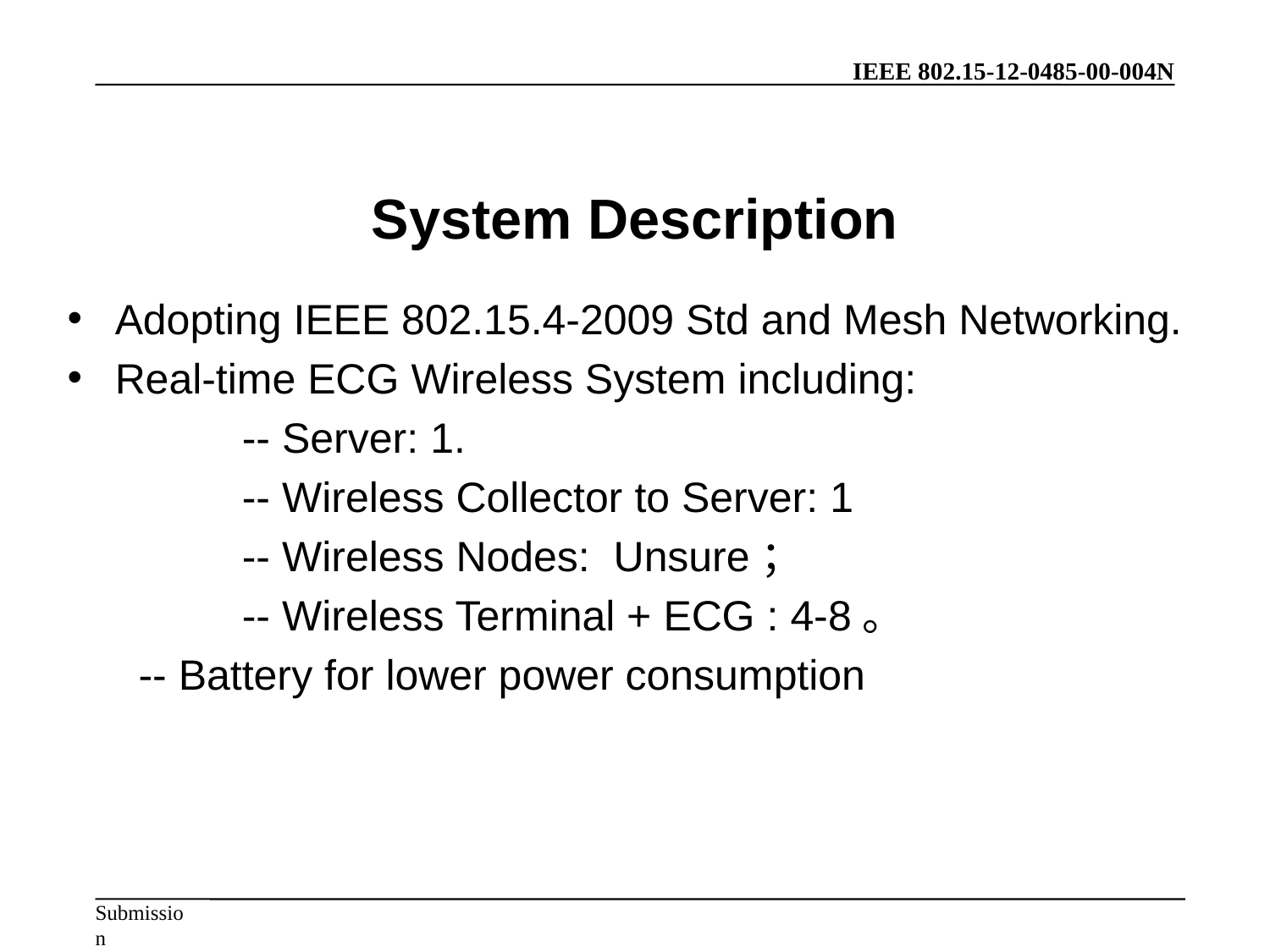

System Description
Adopting IEEE 802.15.4-2009 Std and Mesh Networking.
Real-time ECG Wireless System including:
		-- Server: 1.
		-- Wireless Collector to Server: 1
		-- Wireless Nodes:  Unsure；
		-- Wireless Terminal + ECG : 4-8。
      -- Battery for lower power consumption